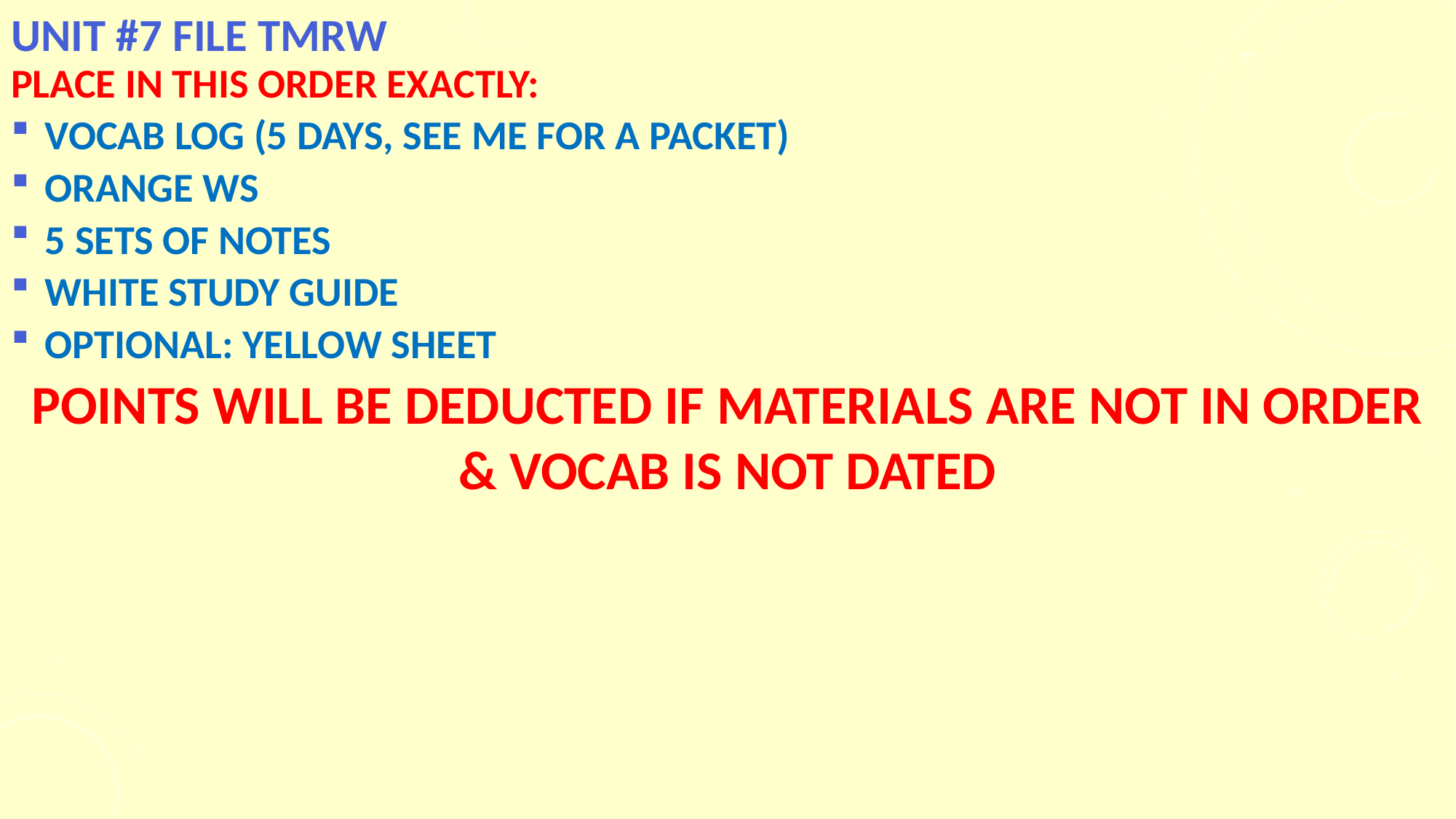

# UNIT #7 FILE TMRW
PLACE IN THIS ORDER EXACTLY:
VOCAB LOG (5 DAYS, SEE ME FOR A PACKET)
ORANGE WS
5 SETS OF NOTES
WHITE STUDY GUIDE
OPTIONAL: YELLOW SHEET
POINTS WILL BE DEDUCTED IF MATERIALS ARE NOT IN ORDER & VOCAB IS NOT DATED